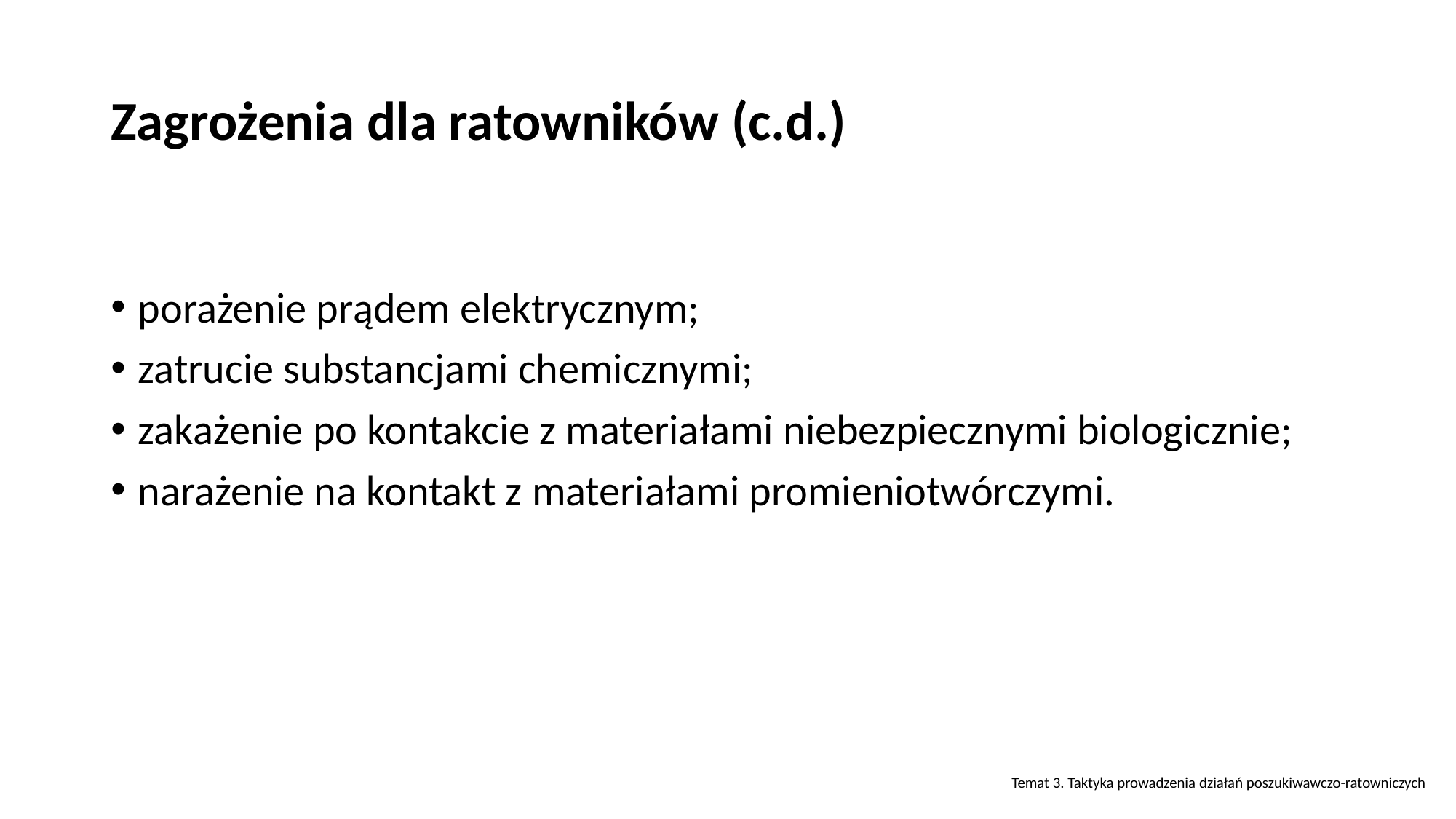

# Zagrożenia dla ratowników (c.d.)

porażenie prądem elektrycznym;
zatrucie substancjami chemicznymi;
zakażenie po kontakcie z materiałami niebezpiecznymi biologicznie;
narażenie na kontakt z materiałami promieniotwórczymi.

Temat 3. Taktyka prowadzenia działań poszukiwawczo-ratowniczych